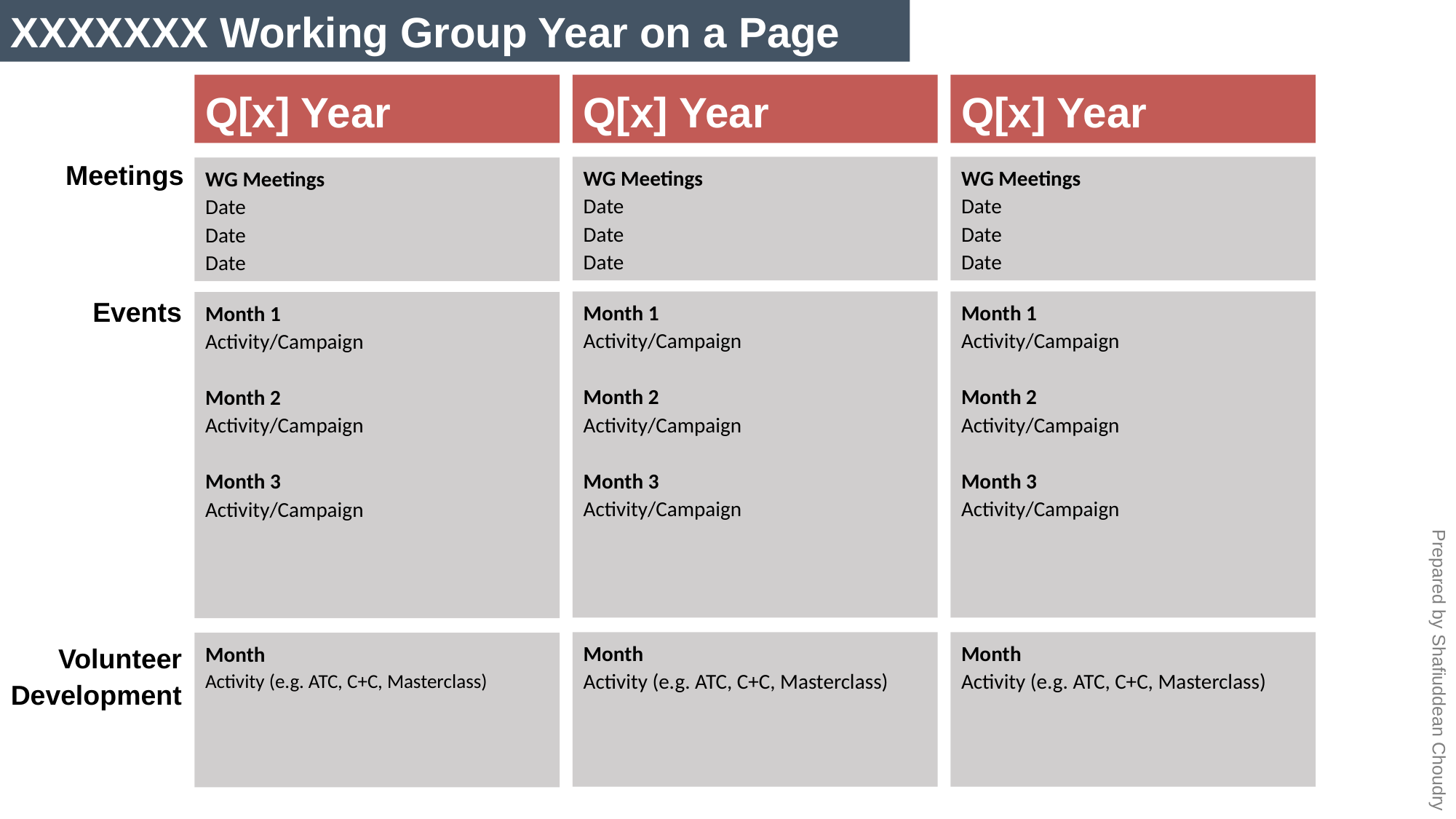

XXXXXXX Working Group Year on a Page
Q[x] Year
Q[x] Year
Q[x] Year
Meetings
WG Meetings
Date
Date
Date
WG Meetings
Date
Date
Date
WG Meetings
Date
Date
Date
Events
Month 1
Activity/Campaign
Month 2
Activity/Campaign
Month 3
Activity/Campaign

Month 1
Activity/Campaign
Month 2
Activity/Campaign
Month 3
Activity/Campaign

Month 1
Activity/Campaign
Month 2
Activity/Campaign
Month 3
Activity/Campaign

Prepared by Shafiuddean Choudry
Month
Activity (e.g. ATC, C+C, Masterclass)
Month
Activity (e.g. ATC, C+C, Masterclass)
Month
Activity (e.g. ATC, C+C, Masterclass)
Volunteer
Development